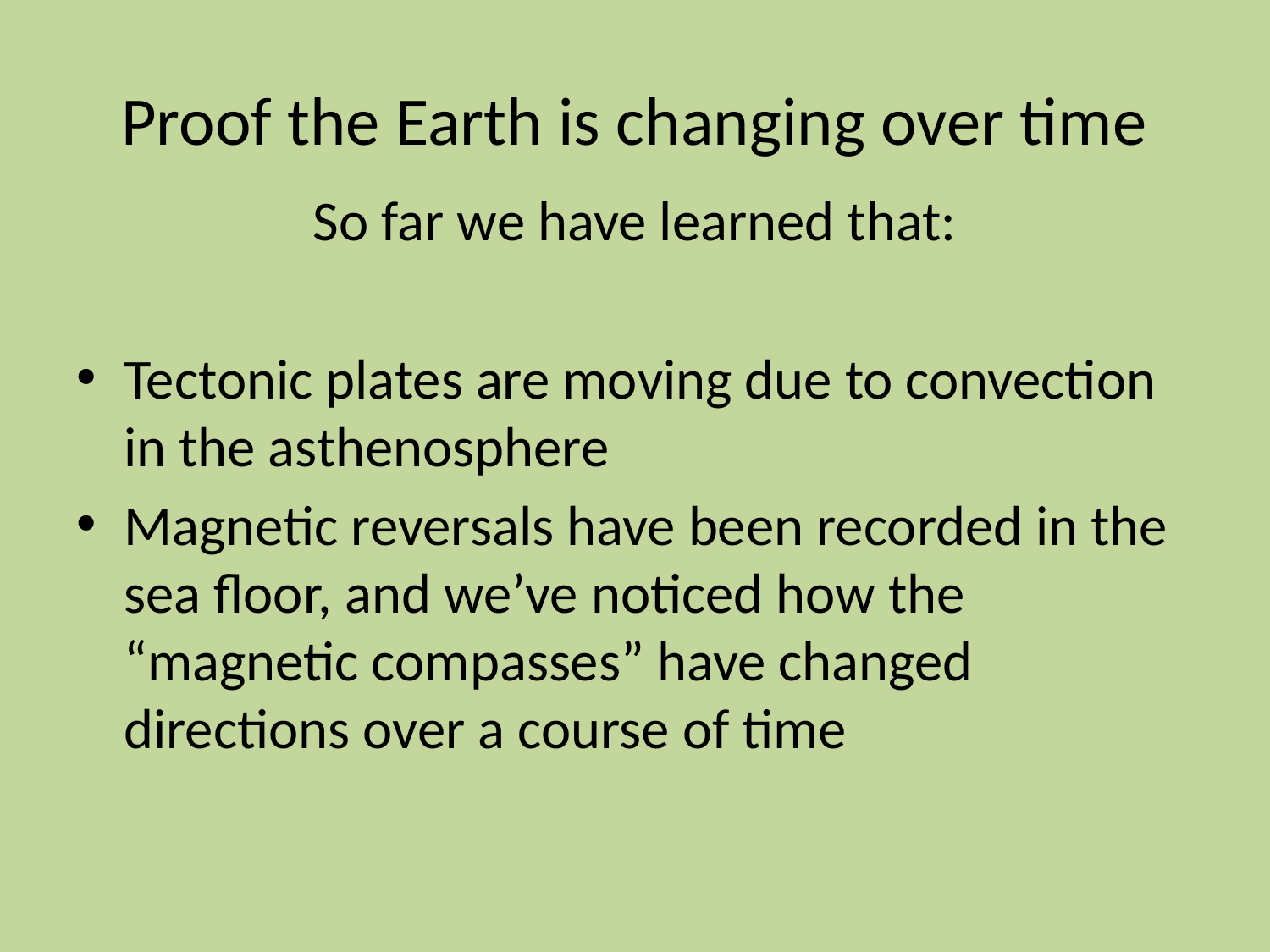

# Proof the Earth is changing over time
So far we have learned that:

Tectonic plates are moving due to convection in the asthenosphere
Magnetic reversals have been recorded in the sea floor, and we’ve noticed how the “magnetic compasses” have changed directions over a course of time